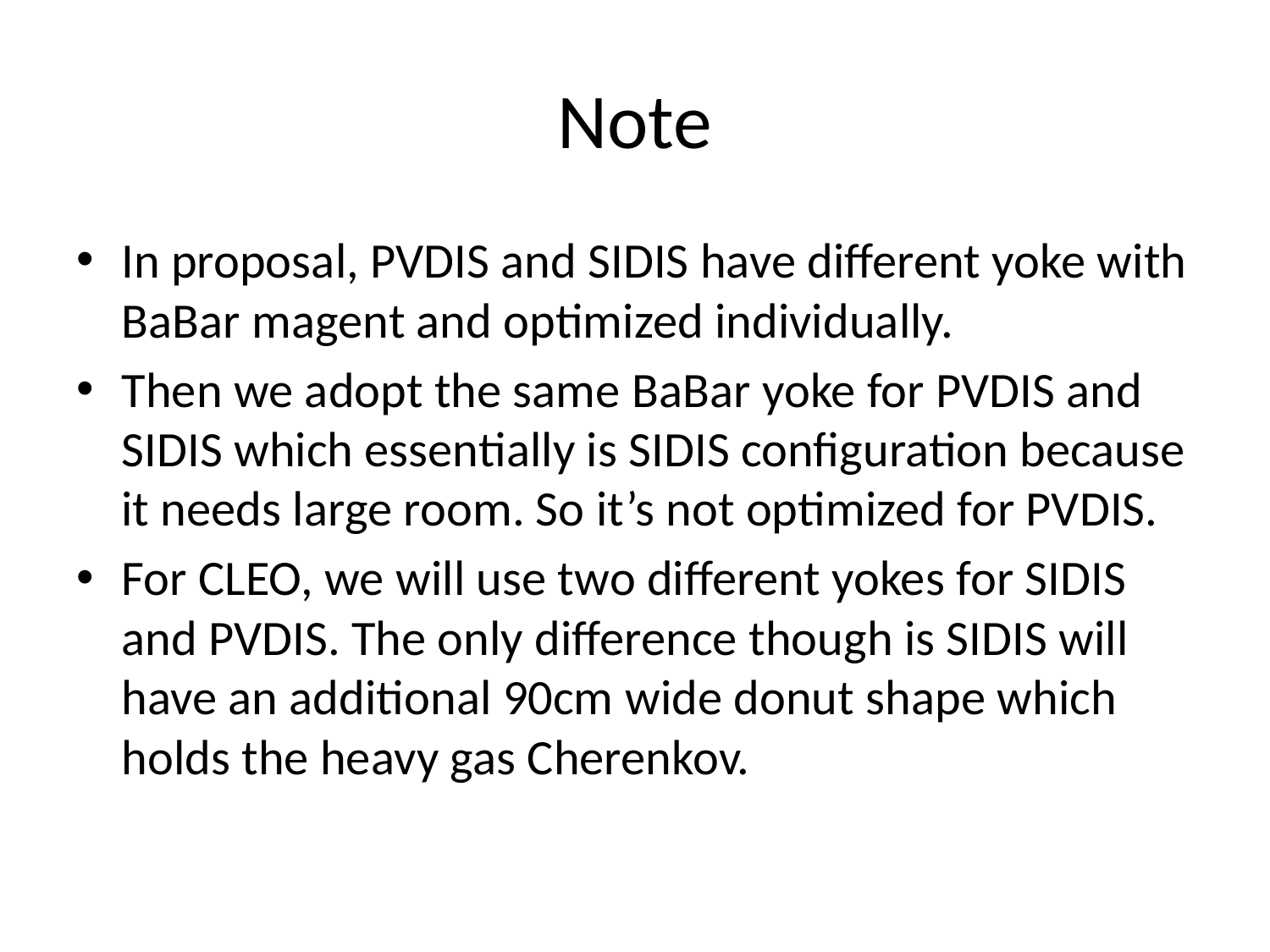

# Note
In proposal, PVDIS and SIDIS have different yoke with BaBar magent and optimized individually.
Then we adopt the same BaBar yoke for PVDIS and SIDIS which essentially is SIDIS configuration because it needs large room. So it’s not optimized for PVDIS.
For CLEO, we will use two different yokes for SIDIS and PVDIS. The only difference though is SIDIS will have an additional 90cm wide donut shape which holds the heavy gas Cherenkov.